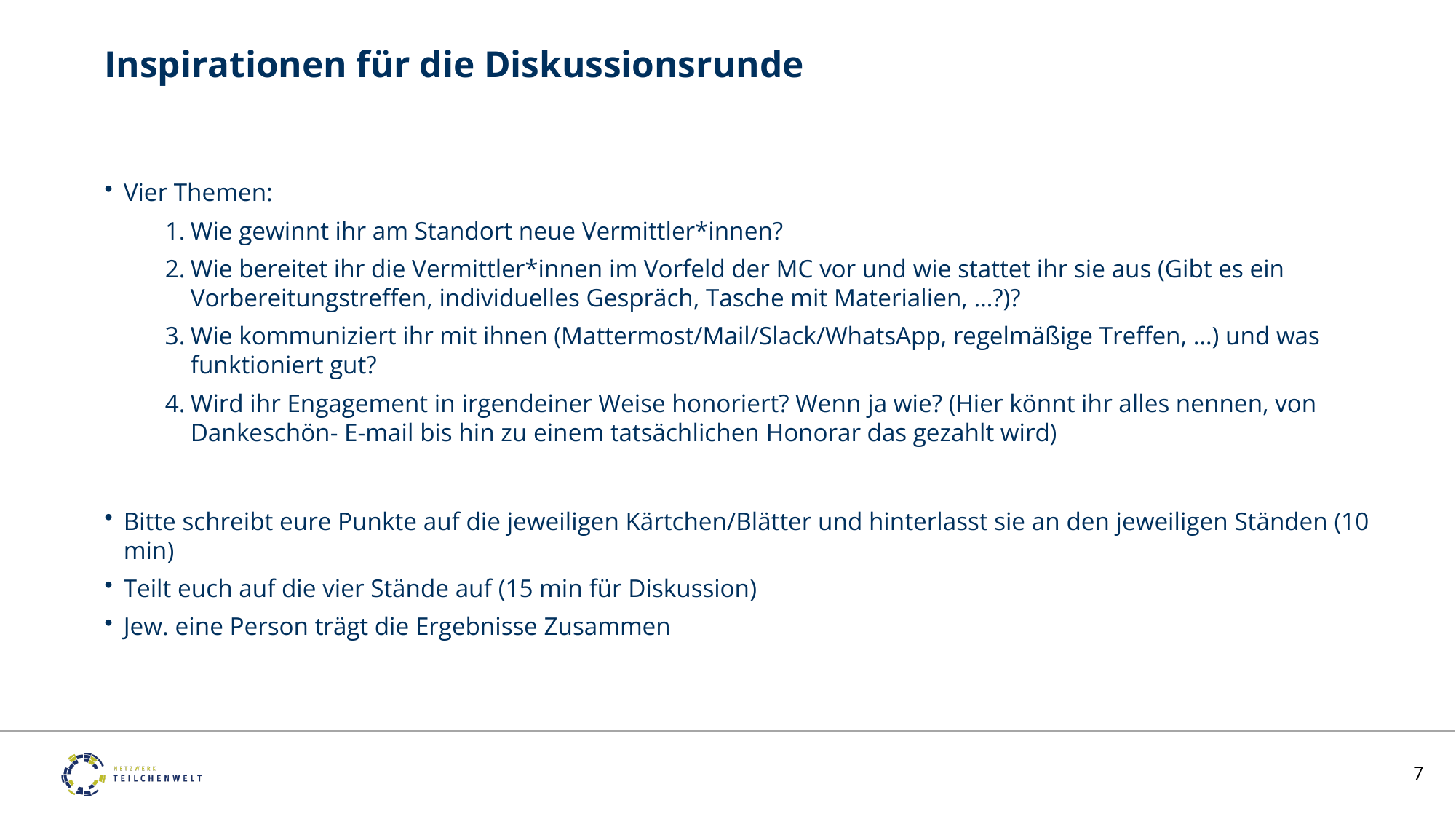

# Inspirationen für die Diskussionsrunde
Vier Themen:
Wie gewinnt ihr am Standort neue Vermittler*innen?
Wie bereitet ihr die Vermittler*innen im Vorfeld der MC vor und wie stattet ihr sie aus (Gibt es ein Vorbereitungstreffen, individuelles Gespräch, Tasche mit Materialien, …?)?
Wie kommuniziert ihr mit ihnen (Mattermost/Mail/Slack/WhatsApp, regelmäßige Treffen, …) und was funktioniert gut?
Wird ihr Engagement in irgendeiner Weise honoriert? Wenn ja wie? (Hier könnt ihr alles nennen, von Dankeschön- E-mail bis hin zu einem tatsächlichen Honorar das gezahlt wird)

Bitte schreibt eure Punkte auf die jeweiligen Kärtchen/Blätter und hinterlasst sie an den jeweiligen Ständen (10 min)
Teilt euch auf die vier Stände auf (15 min für Diskussion)
Jew. eine Person trägt die Ergebnisse Zusammen
7